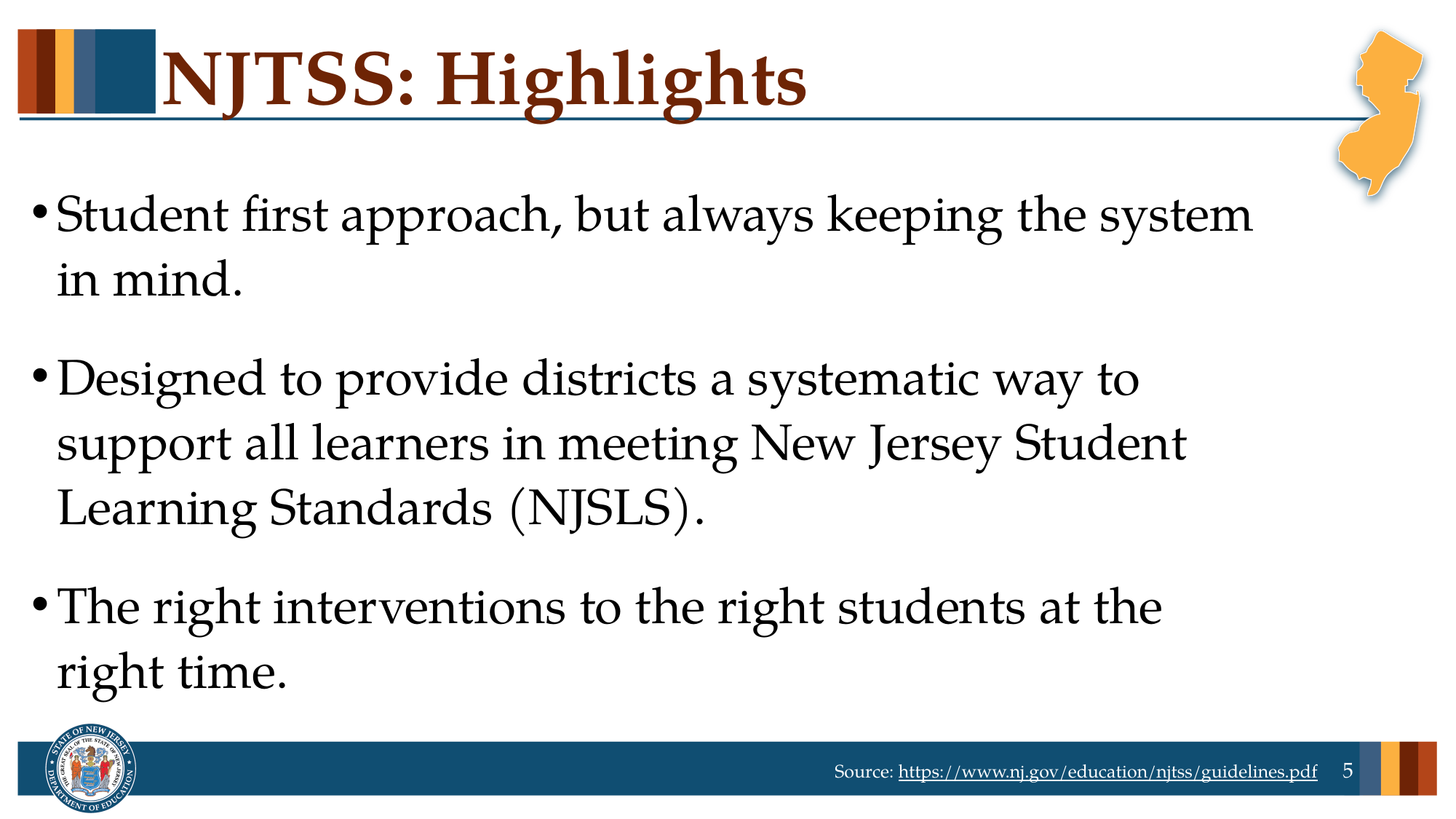

# NJTSS: Highlights
Student first approach, but always keeping the system in mind.
Designed to provide districts a systematic way to support all learners in meeting New Jersey Student Learning Standards (NJSLS).
The right interventions to the right students at the right time.
5
Source: https://www.nj.gov/education/njtss/guidelines.pdf